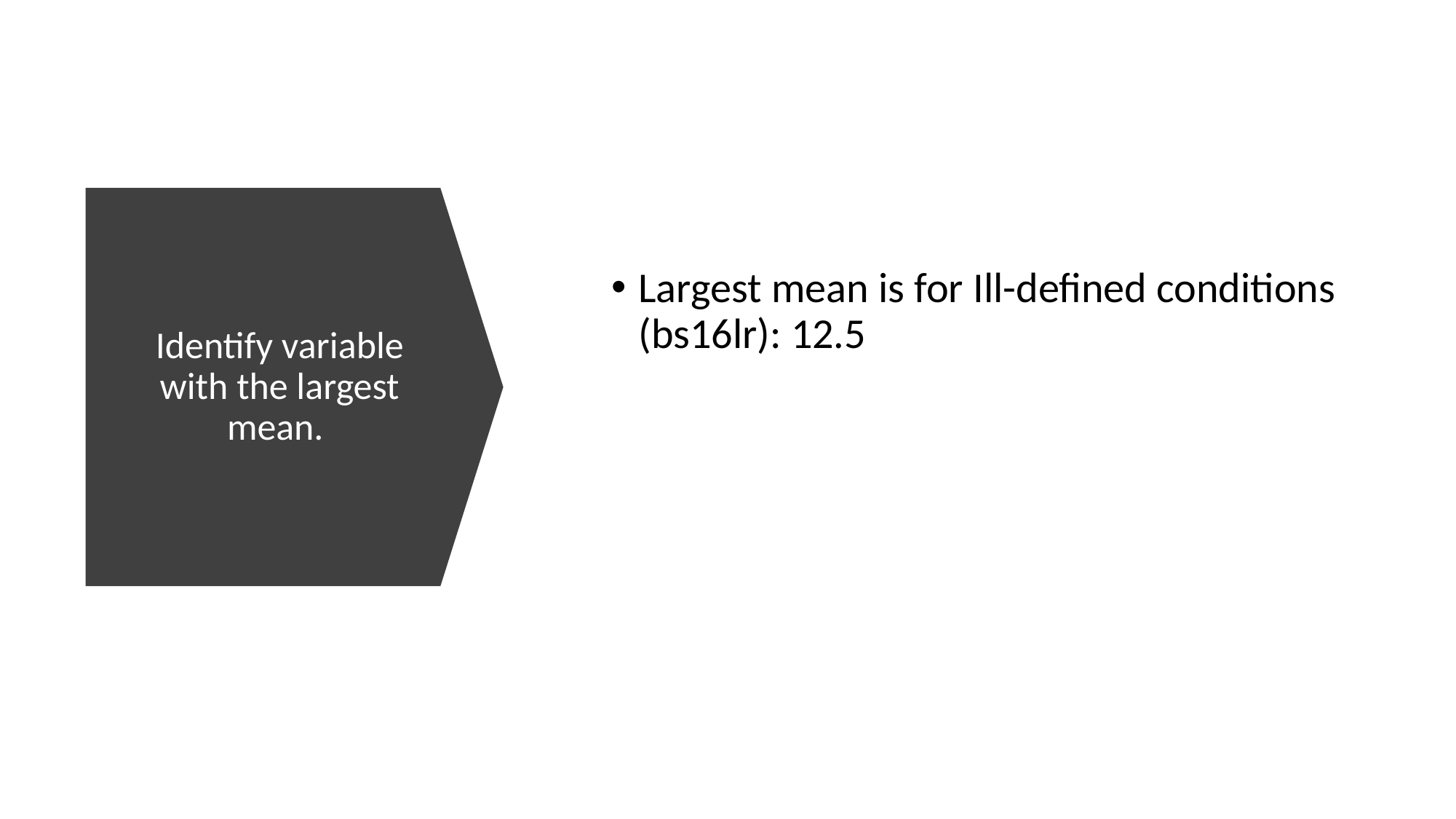

# Identify variable with the largest mean.
Largest mean is for Ill-defined conditions (bs16lr): 12.5